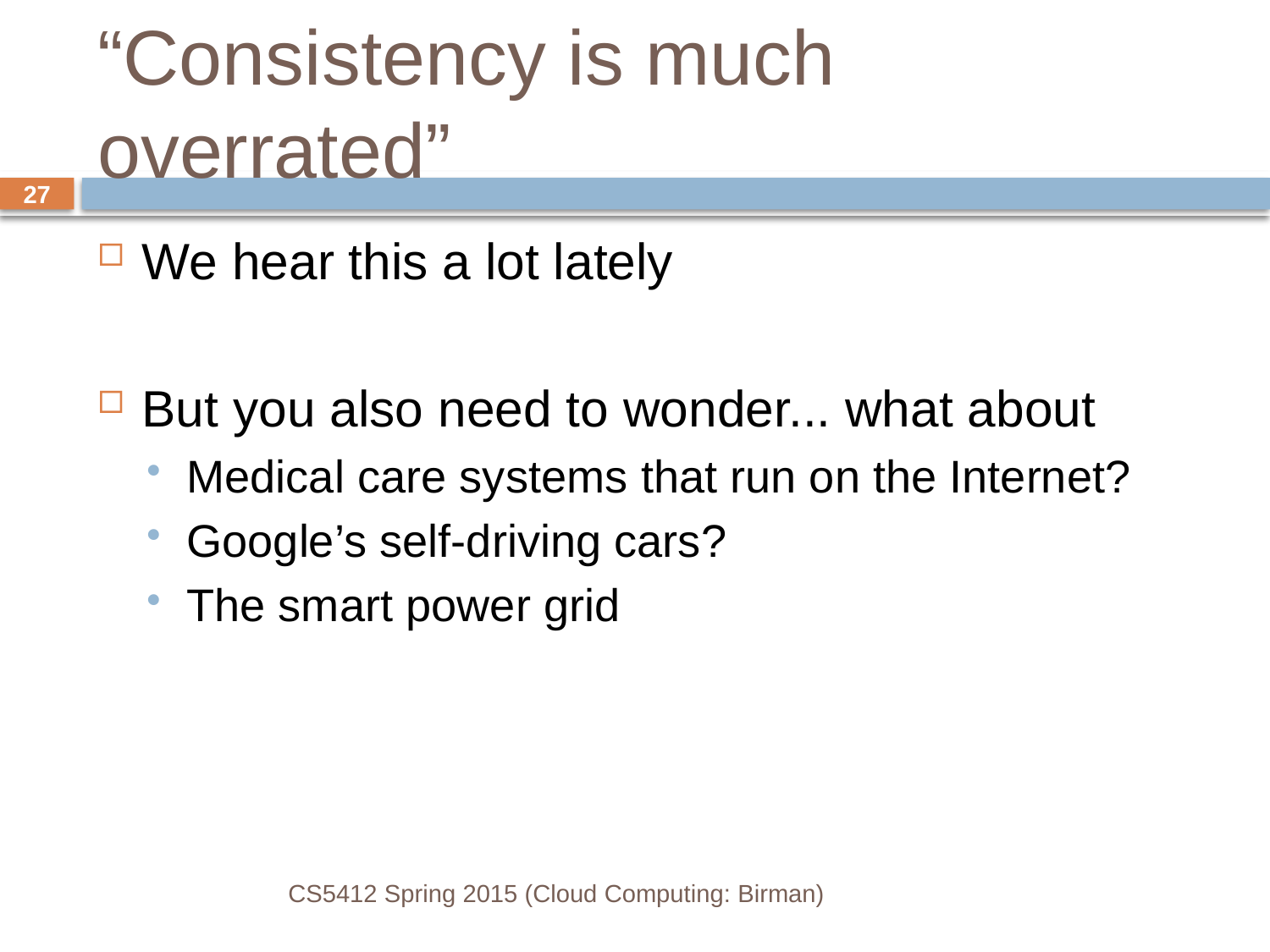

# “Consistency is much overrated”
27
We hear this a lot lately

But you also need to wonder... what about
Medical care systems that run on the Internet?
Google’s self-driving cars?
The smart power grid
CS5412 Spring 2015 (Cloud Computing: Birman)